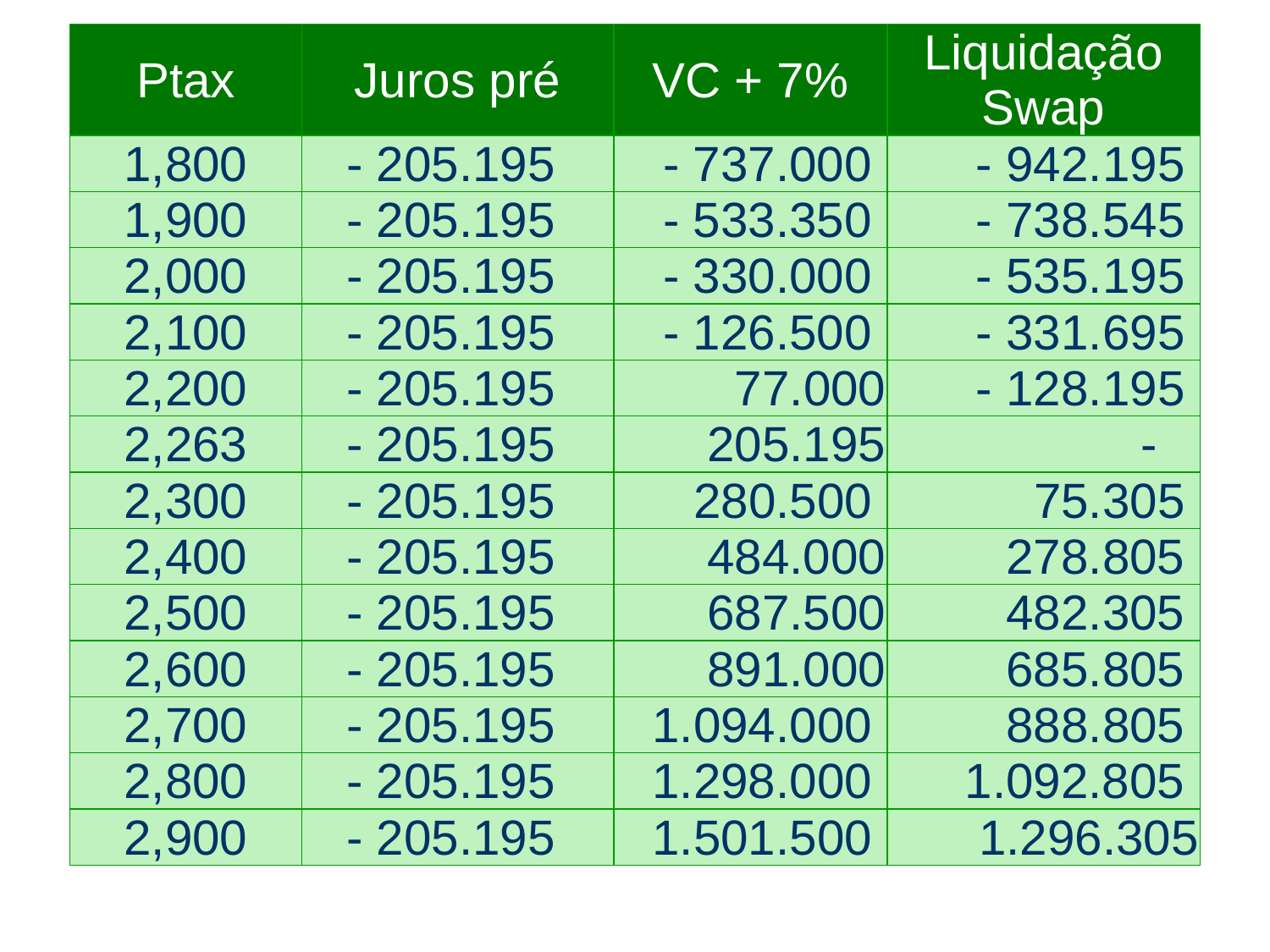

| Ptax | Juros pré | VC + 7% | Liquidação Swap |
| --- | --- | --- | --- |
| 1,800 | - 205.195 | - 737.000 | - 942.195 |
| 1,900 | - 205.195 | - 533.350 | - 738.545 |
| 2,000 | - 205.195 | - 330.000 | - 535.195 |
| 2,100 | - 205.195 | - 126.500 | - 331.695 |
| 2,200 | - 205.195 | 77.000 | - 128.195 |
| 2,263 | - 205.195 | 205.195 | - |
| 2,300 | - 205.195 | 280.500 | 75.305 |
| 2,400 | - 205.195 | 484.000 | 278.805 |
| 2,500 | - 205.195 | 687.500 | 482.305 |
| 2,600 | - 205.195 | 891.000 | 685.805 |
| 2,700 | - 205.195 | 1.094.000 | 888.805 |
| 2,800 | - 205.195 | 1.298.000 | 1.092.805 |
| 2,900 | - 205.195 | 1.501.500 | 1.296.305 |